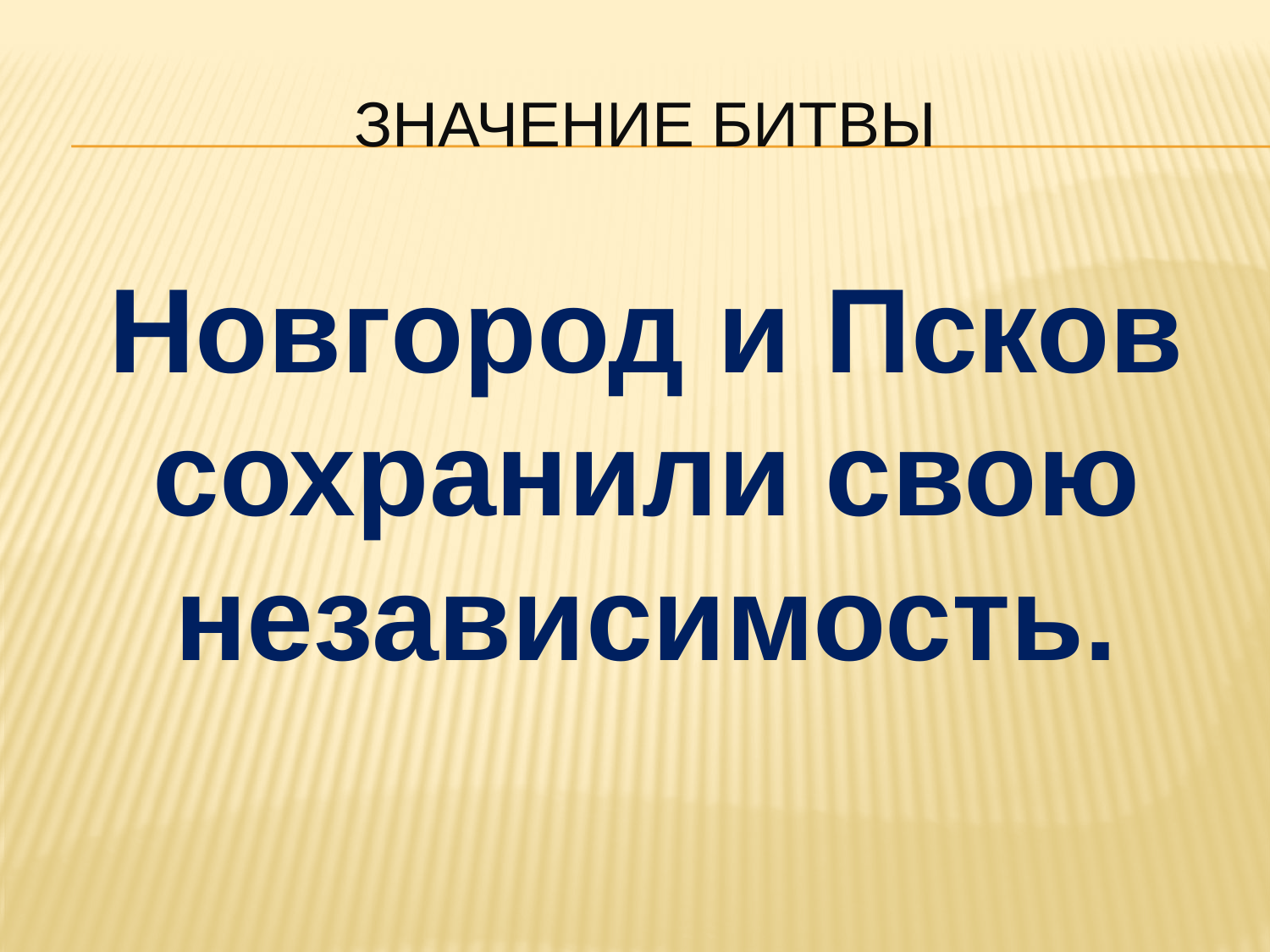

# Значение битвы
Новгород и Псков сохранили свою независимость.